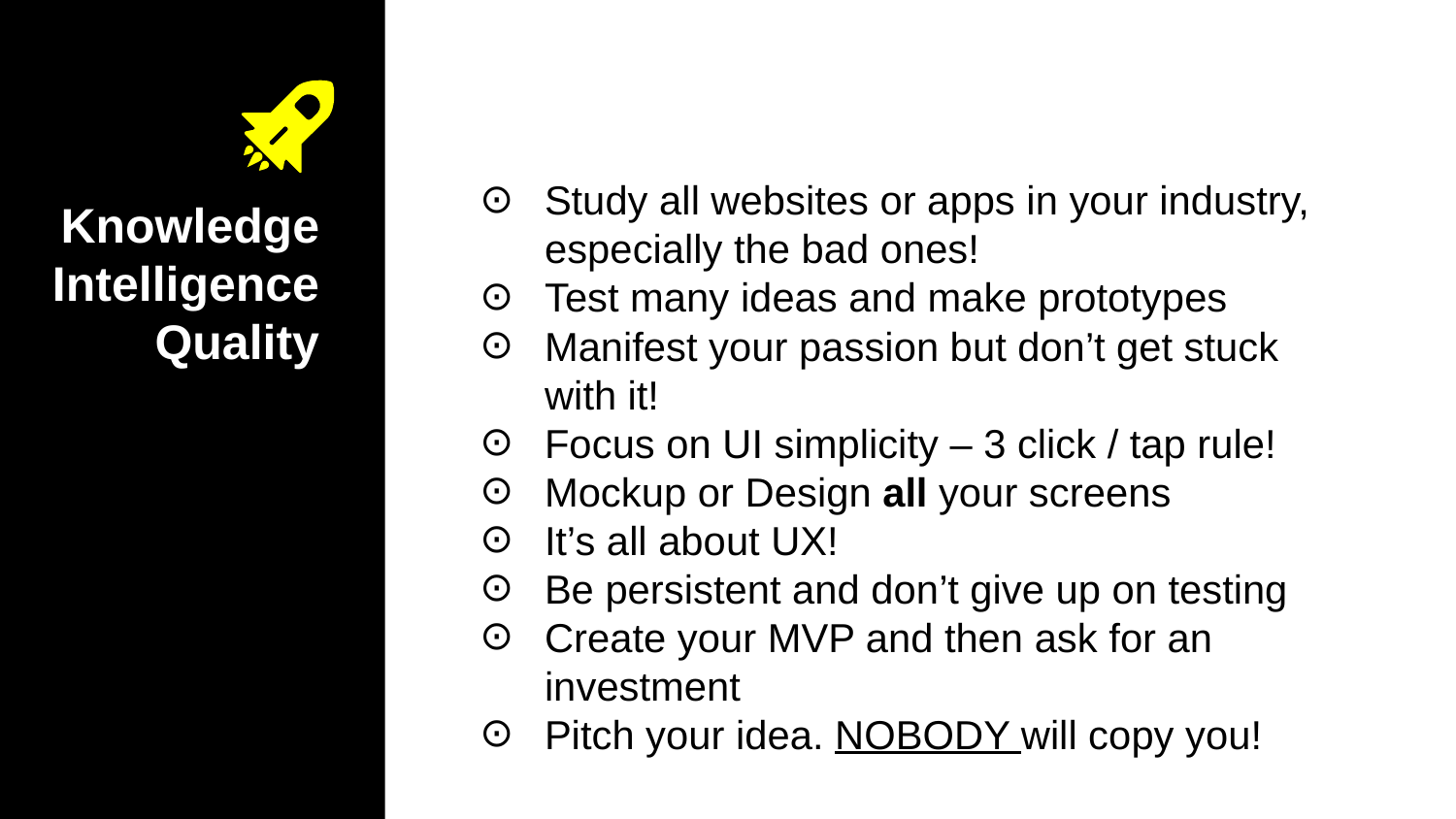

Study all websites or apps in your industry, especially the bad ones!
Test many ideas and make prototypes
Manifest your passion but don’t get stuck with it!
Focus on UI simplicity – 3 click / tap rule!
Mockup or Design all your screens
It’s all about UX!
Be persistent and don’t give up on testing
Create your MVP and then ask for an investment
Pitch your idea. NOBODY will copy you!
# Knowledge Intelligence Quality